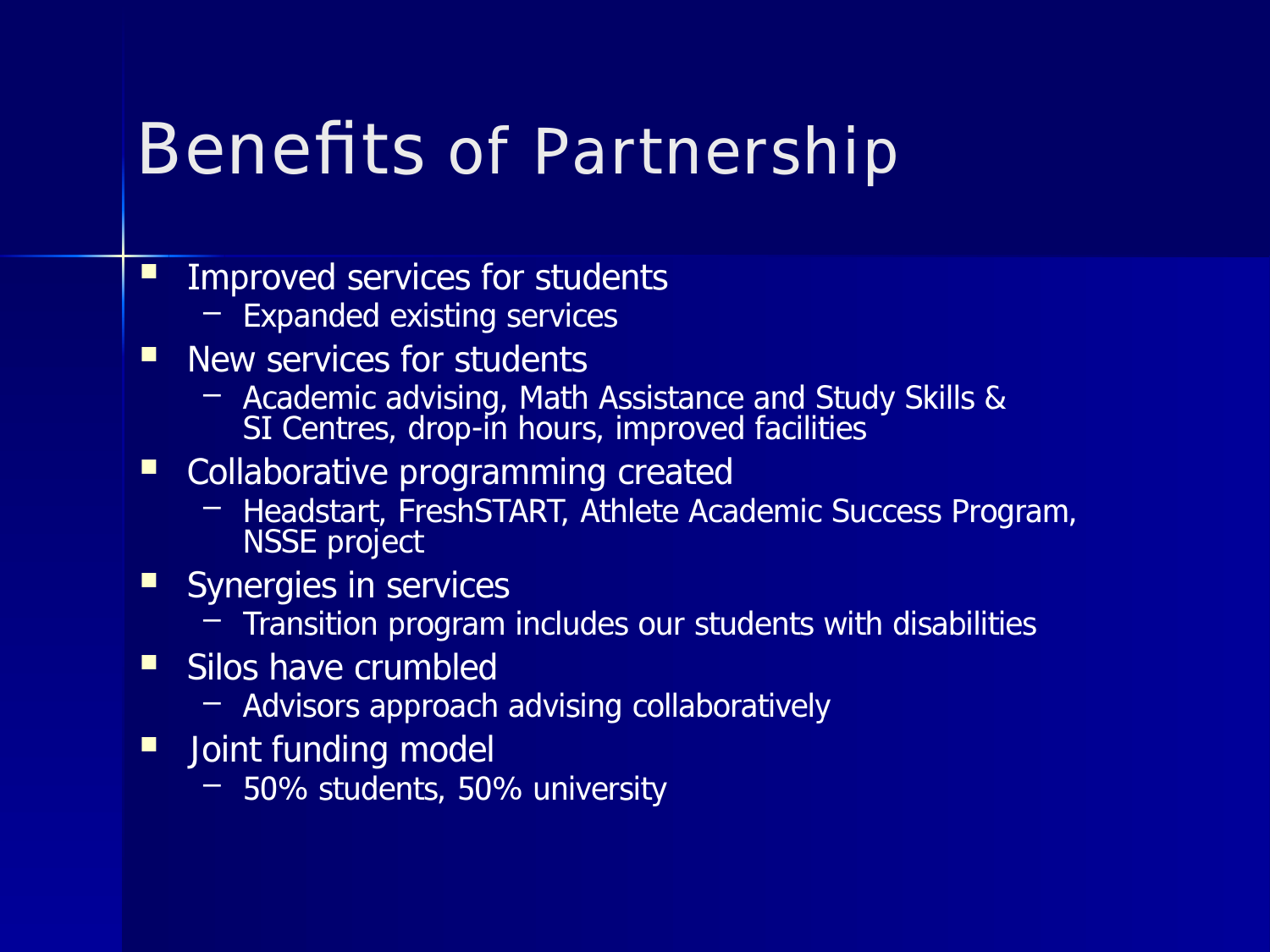

# Benefits of Partnership
Improved services for students
Expanded existing services
New services for students
Academic advising, Math Assistance and Study Skills &
SI Centres, drop-in hours, improved facilities
Collaborative programming created
Headstart, FreshSTART, Athlete Academic Success Program, NSSE project
Synergies in services
Transition program includes our students with disabilities
Silos have crumbled
Advisors approach advising collaboratively
Joint funding model
50% students, 50% university